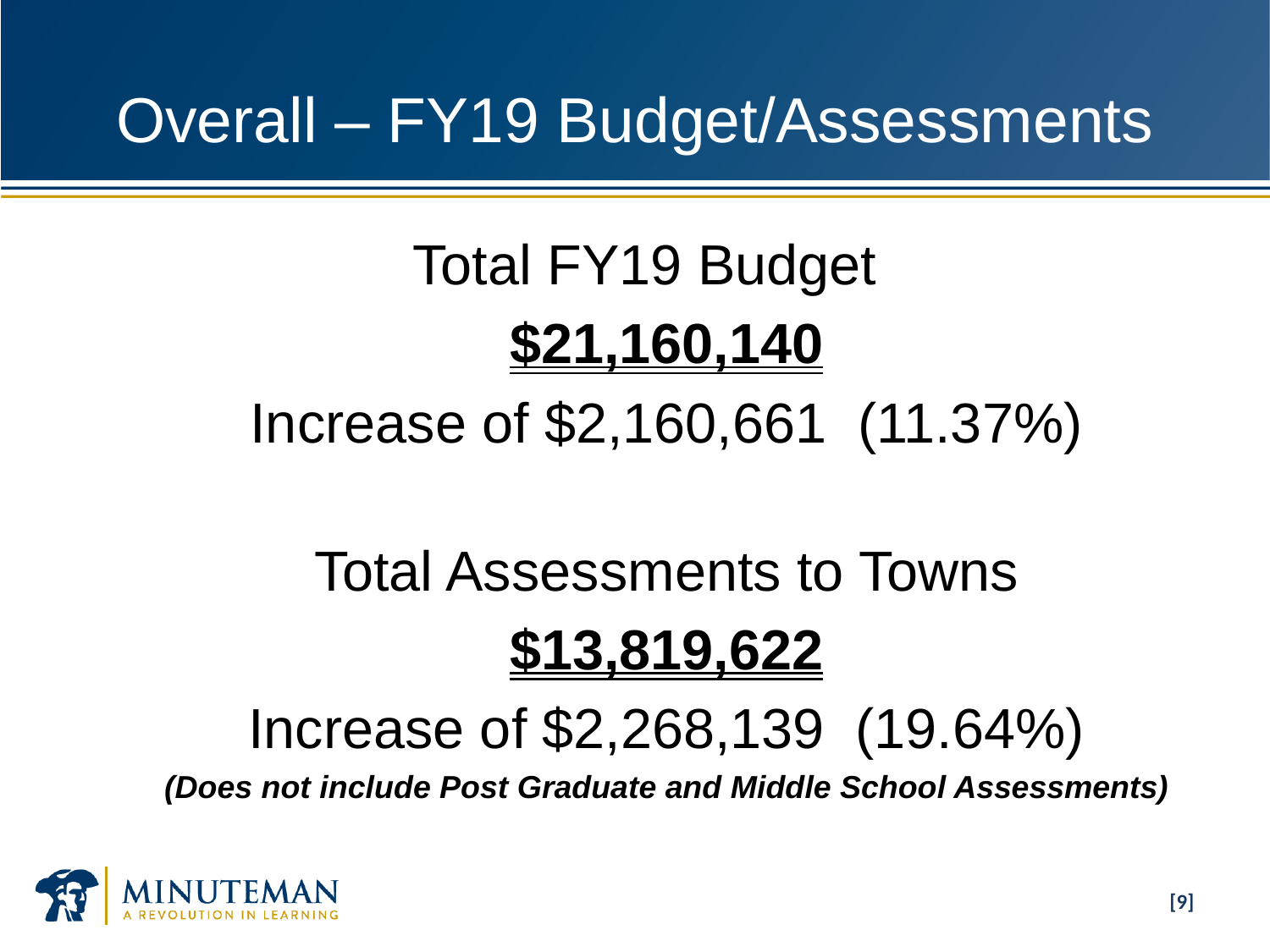

# Overall – FY19 Budget/Assessments
Total FY19 Budget
$21,160,140
Increase of $2,160,661  (11.37%)

Total Assessments to Towns
$13,819,622
Increase of $2,268,139  (19.64%)
(Does not include Post Graduate and Middle School Assessments)

[9]